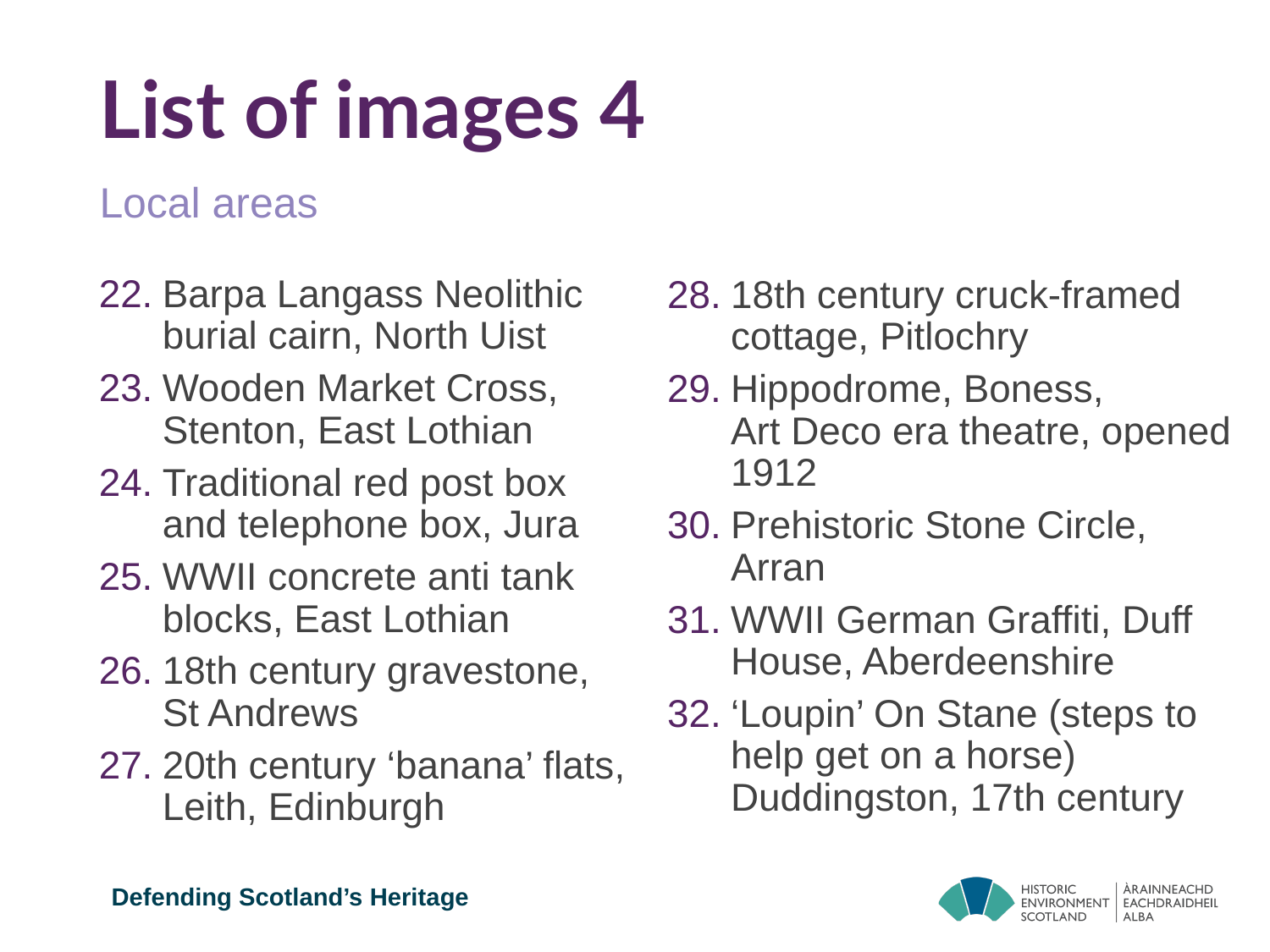

# List of images 4
Local areas
Barpa Langass Neolithic burial cairn, North Uist
Wooden Market Cross, Stenton, East Lothian
Traditional red post box and telephone box, Jura
WWII concrete anti tank blocks, East Lothian
18th century gravestone, St Andrews
20th century ‘banana’ flats, Leith, Edinburgh

18th century cruck-framed cottage, Pitlochry
Hippodrome, Boness,
Art Deco era theatre, opened 1912
Prehistoric Stone Circle, Arran
WWII German Graffiti, Duff House, Aberdeenshire
‘Loupin’ On Stane (steps to help get on a horse) Duddingston, 17th century